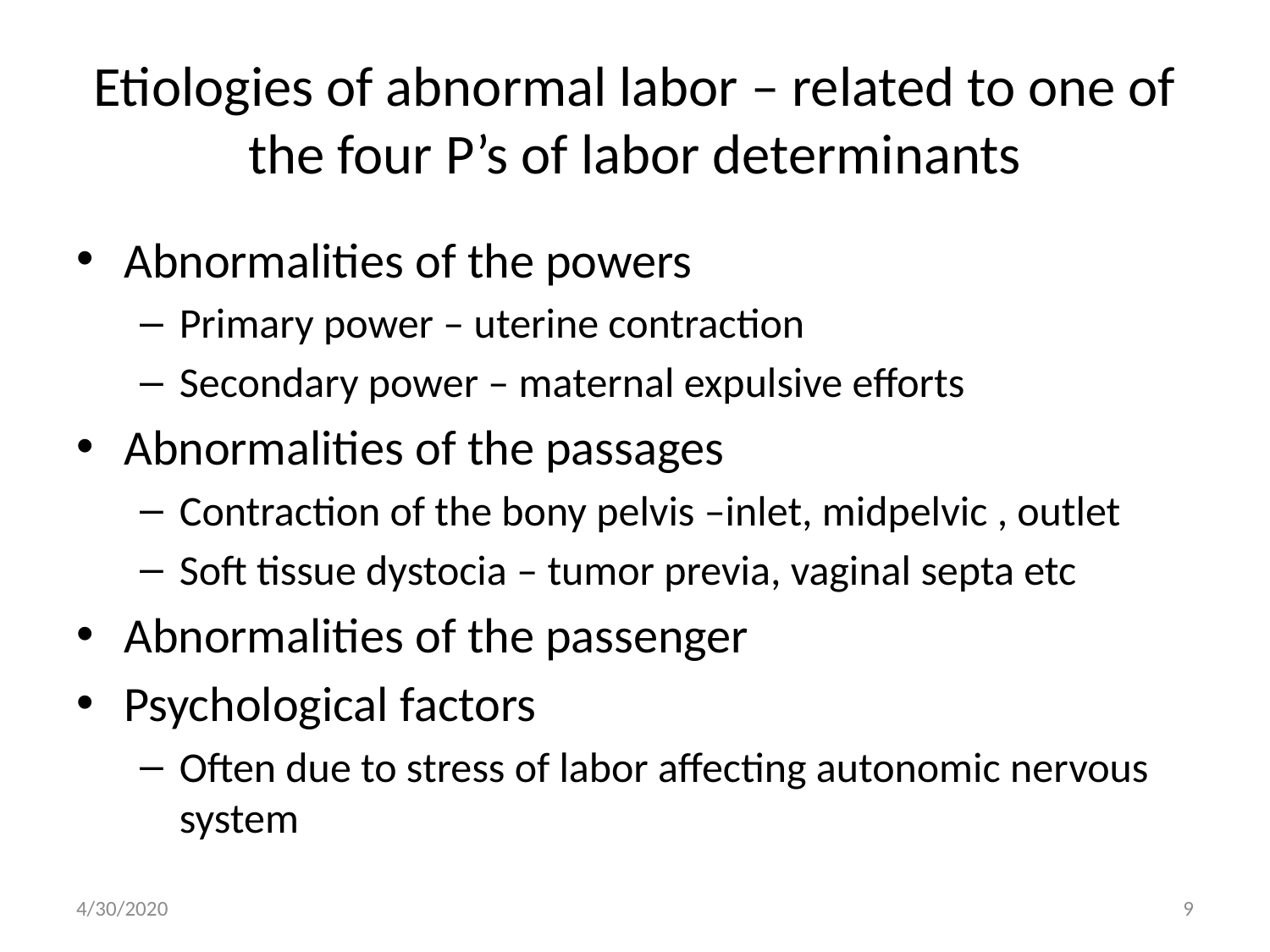

# Etiologies of abnormal labor – related to one of the four P’s of labor determinants
Abnormalities of the powers
Primary power – uterine contraction
Secondary power – maternal expulsive efforts
Abnormalities of the passages
Contraction of the bony pelvis –inlet, midpelvic , outlet
Soft tissue dystocia – tumor previa, vaginal septa etc
Abnormalities of the passenger
Psychological factors
Often due to stress of labor affecting autonomic nervous system

4/30/2020
9